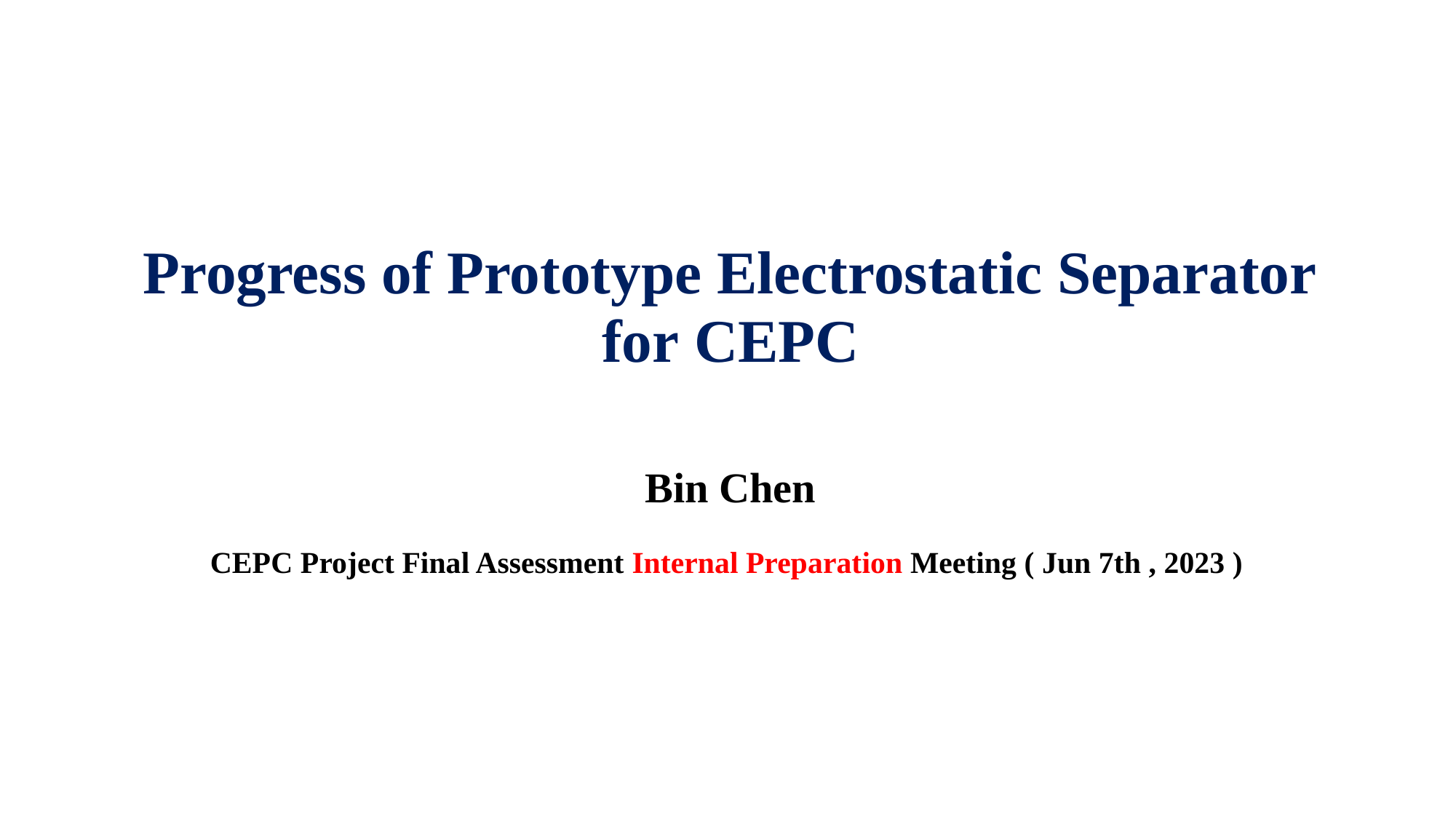

Progress of Prototype Electrostatic Separator
for CEPC
Bin Chen
CEPC Project Final Assessment Internal Preparation Meeting ( Jun 7th , 2023 )